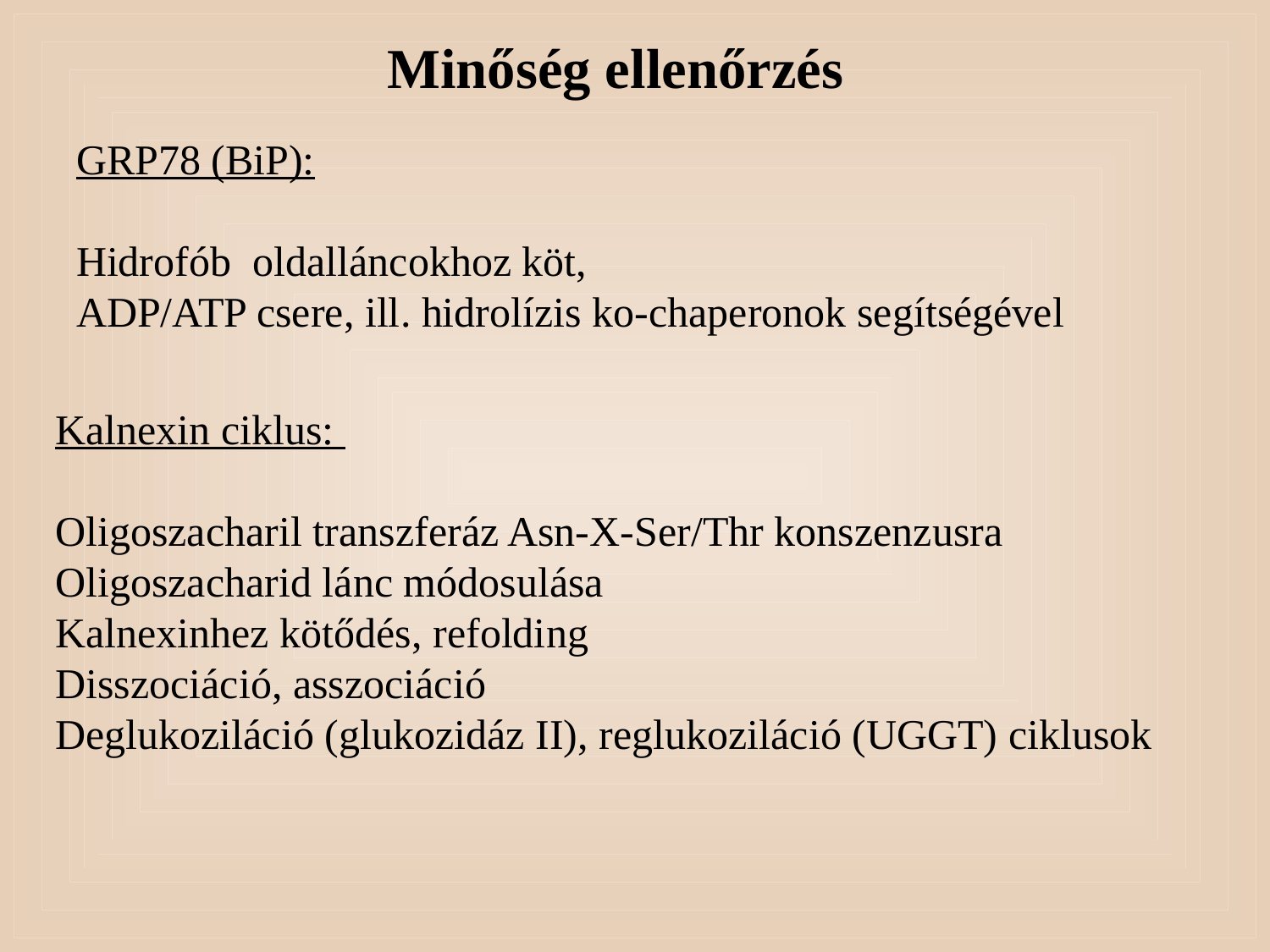

Minőség ellenőrzés
GRP78 (BiP):

Hidrofób  oldalláncokhoz köt,
ADP/ATP csere, ill. hidrolízis ko-chaperonok segítségével
Kalnexin ciklus:

Oligoszacharil transzferáz Asn-X-Ser/Thr konszenzusra
Oligoszacharid lánc módosulása
Kalnexinhez kötődés, refolding
Disszociáció, asszociáció
Deglukoziláció (glukozidáz II), reglukoziláció (UGGT) ciklusok